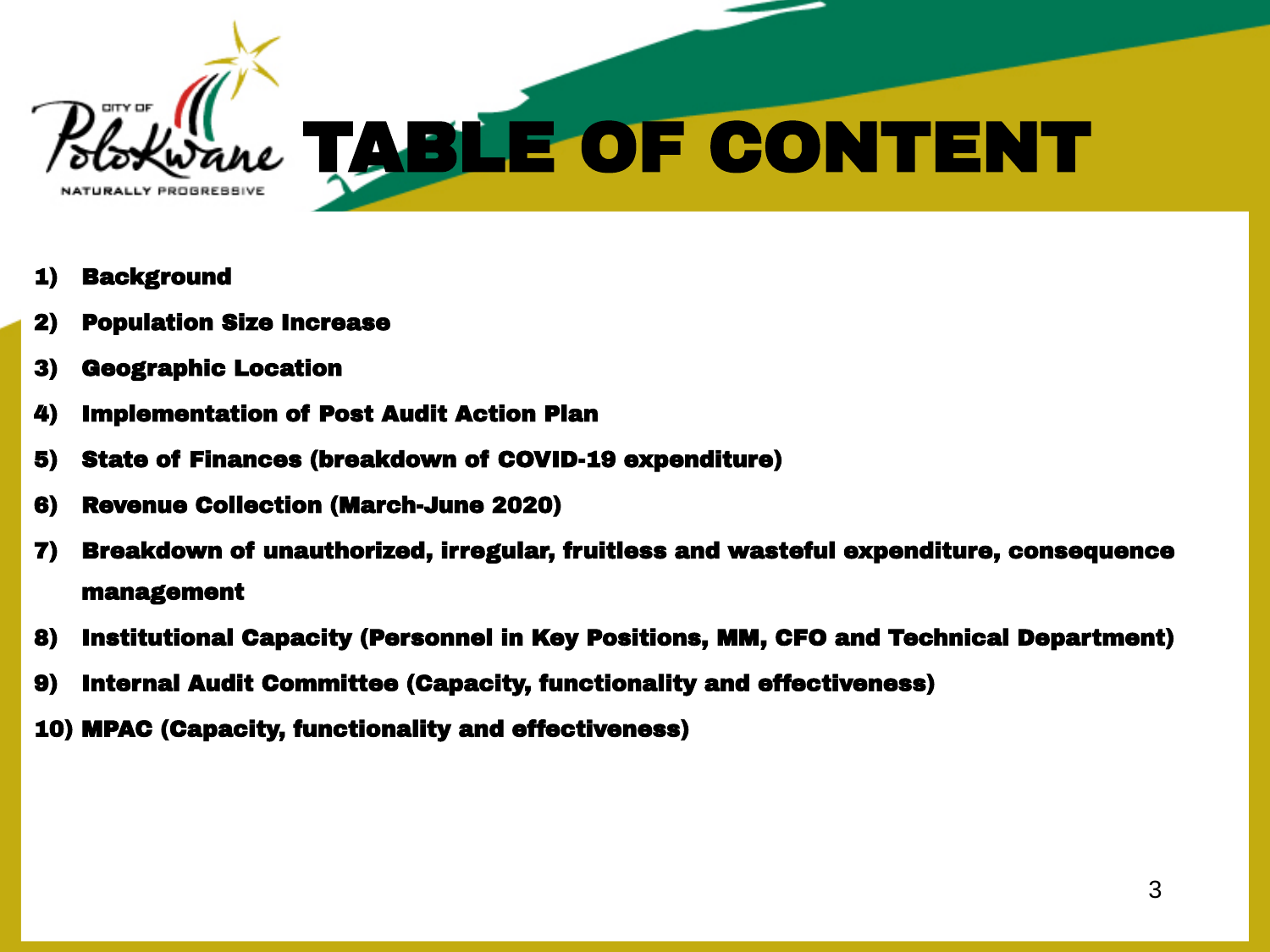

# TABLE OF CONTENT

Background
Population Size Increase
Geographic Location
Implementation of Post Audit Action Plan
State of Finances (breakdown of COVID-19 expenditure)
Revenue Collection (March-June 2020)
Breakdown of unauthorized, irregular, fruitless and wasteful expenditure, consequence management
Institutional Capacity (Personnel in Key Positions, MM, CFO and Technical Department)
Internal Audit Committee (Capacity, functionality and effectiveness)
MPAC (Capacity, functionality and effectiveness)

3